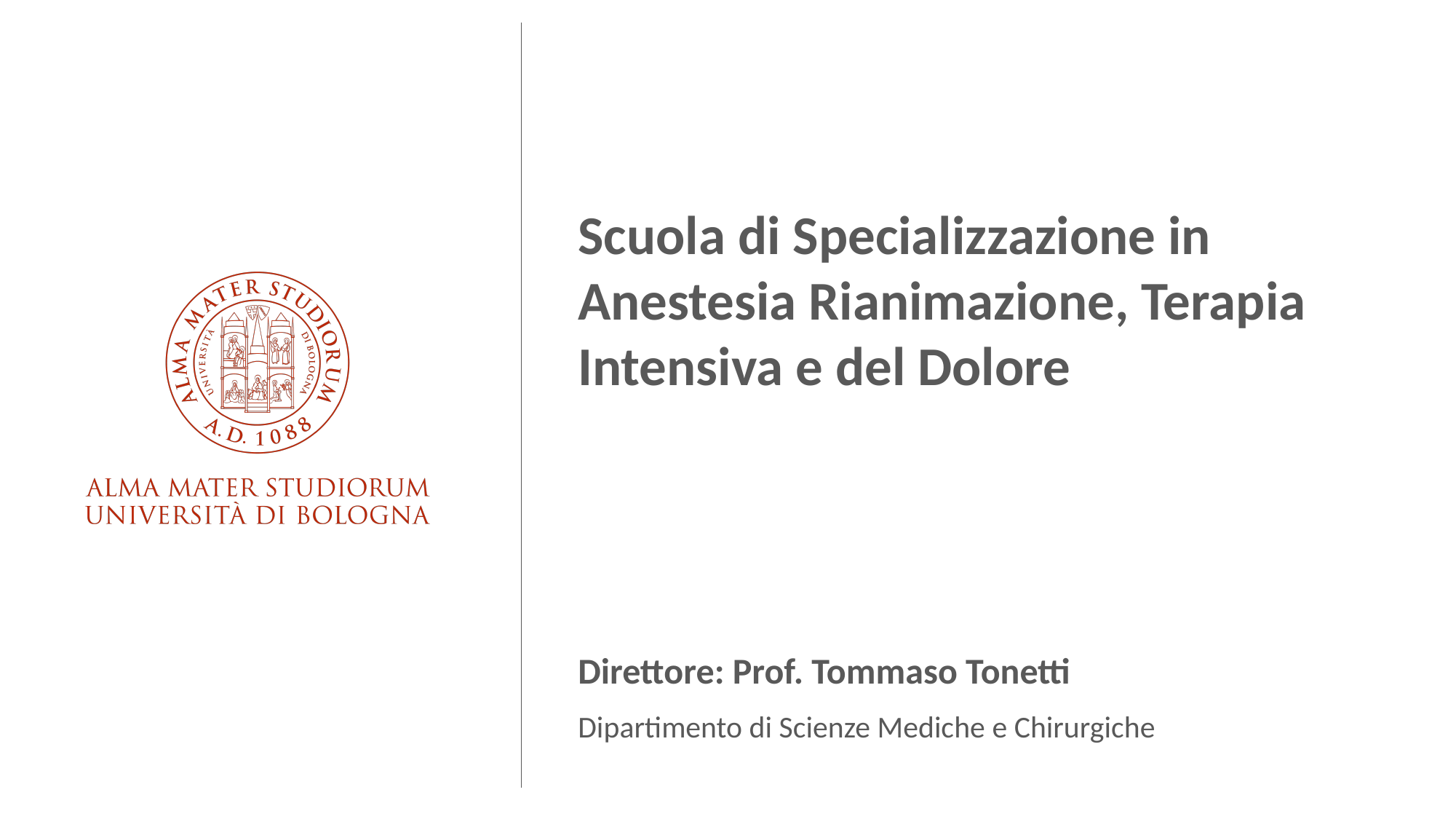

Scuola di Specializzazione in Anestesia Rianimazione, Terapia Intensiva e del Dolore

Direttore: Prof. Tommaso Tonetti

Dipartimento di Scienze Mediche e Chirurgiche